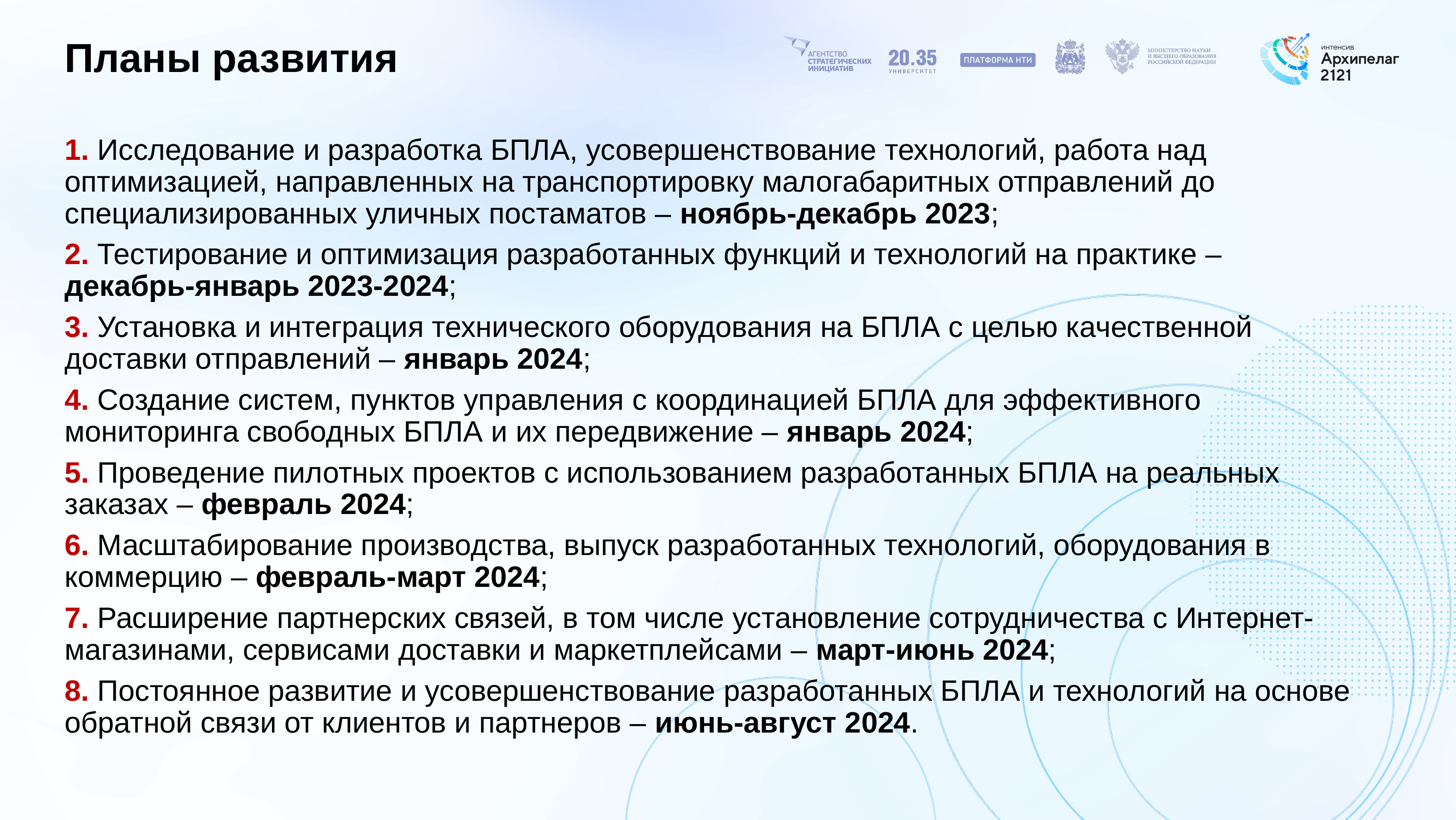

# Планы развития
1. Исследование и разработка БПЛА, усовершенствование технологий, работа над оптимизацией, направленных на транспортировку малогабаритных отправлений до специализированных уличных постаматов – ноябрь-декабрь 2023;
2. Тестирование и оптимизация разработанных функций и технологий на практике – декабрь-январь 2023-2024;
3. Установка и интеграция технического оборудования на БПЛА с целью качественной доставки отправлений – январь 2024;
4. Создание систем, пунктов управления с координацией БПЛА для эффективного мониторинга свободных БПЛА и их передвижение – январь 2024;
5. Проведение пилотных проектов с использованием разработанных БПЛА на реальных заказах – февраль 2024;
6. Масштабирование производства, выпуск разработанных технологий, оборудования в коммерцию – февраль-март 2024;
7. Расширение партнерских связей, в том числе установление сотрудничества с Интернет-магазинами, сервисами доставки и маркетплейсами – март-июнь 2024;
8. Постоянное развитие и усовершенствование разработанных БПЛА и технологий на основе обратной связи от клиентов и партнеров – июнь-август 2024.